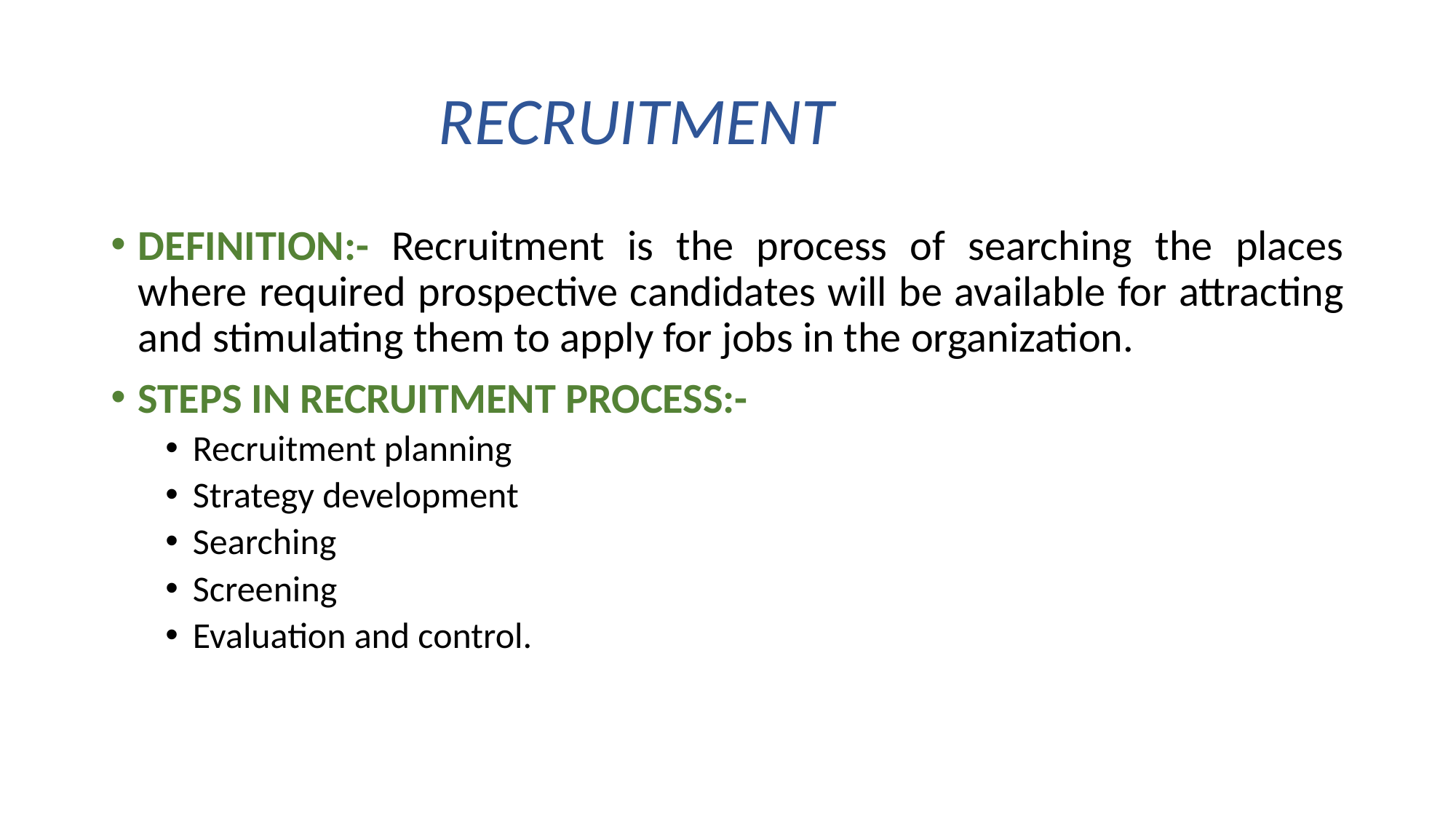

# RECRUITMENT
DEFINITION:- Recruitment is the process of searching the places where required prospective candidates will be available for attracting and stimulating them to apply for jobs in the organization.
STEPS IN RECRUITMENT PROCESS:-
Recruitment planning
Strategy development
Searching
Screening
Evaluation and control.